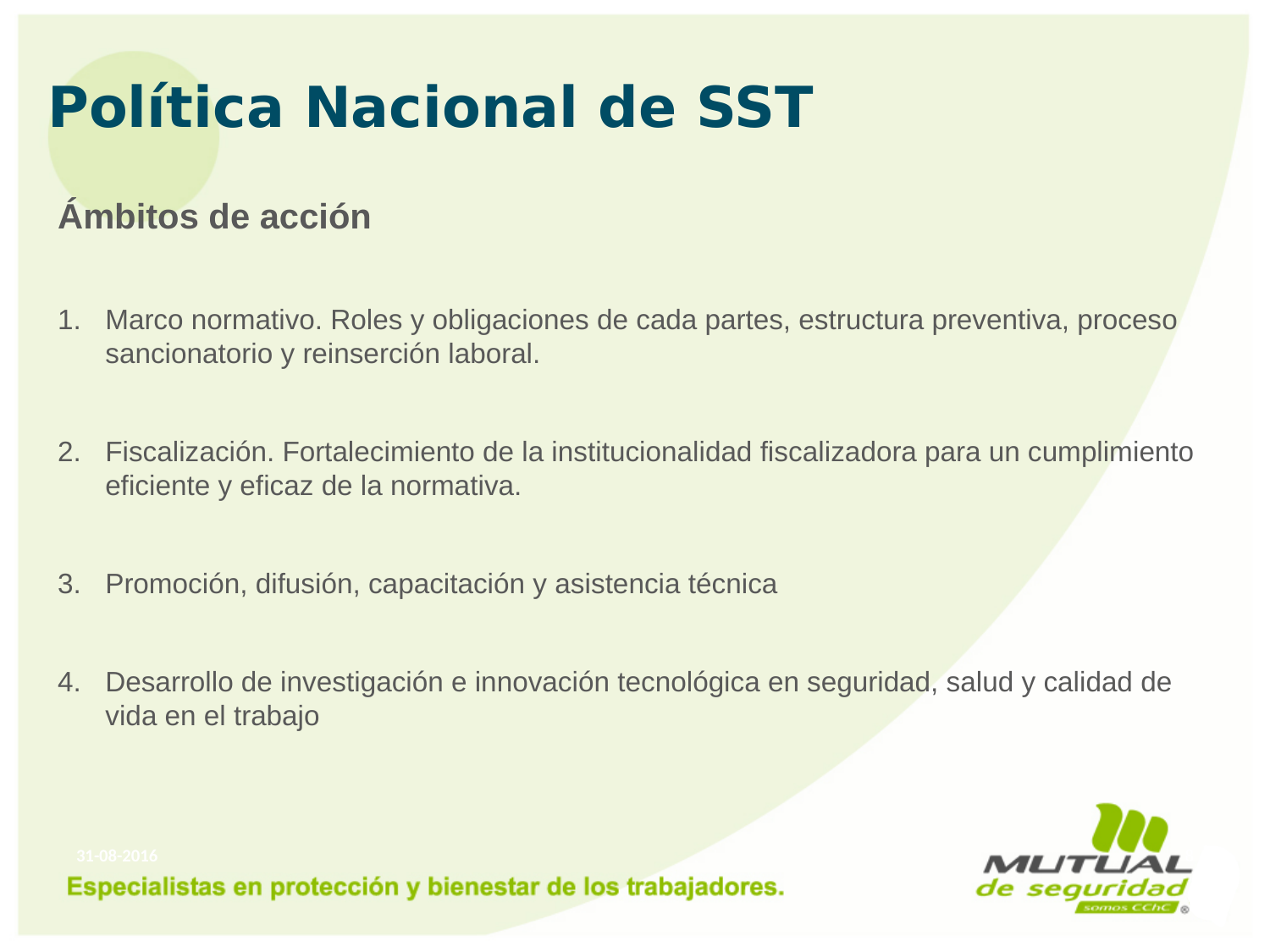

# Política Nacional de SST
Ámbitos de acción

Marco normativo. Roles y obligaciones de cada partes, estructura preventiva, proceso sancionatorio y reinserción laboral.

Fiscalización. Fortalecimiento de la institucionalidad fiscalizadora para un cumplimiento eficiente y eficaz de la normativa.

Promoción, difusión, capacitación y asistencia técnica

Desarrollo de investigación e innovación tecnológica en seguridad, salud y calidad de vida en el trabajo

31-08-2016
8